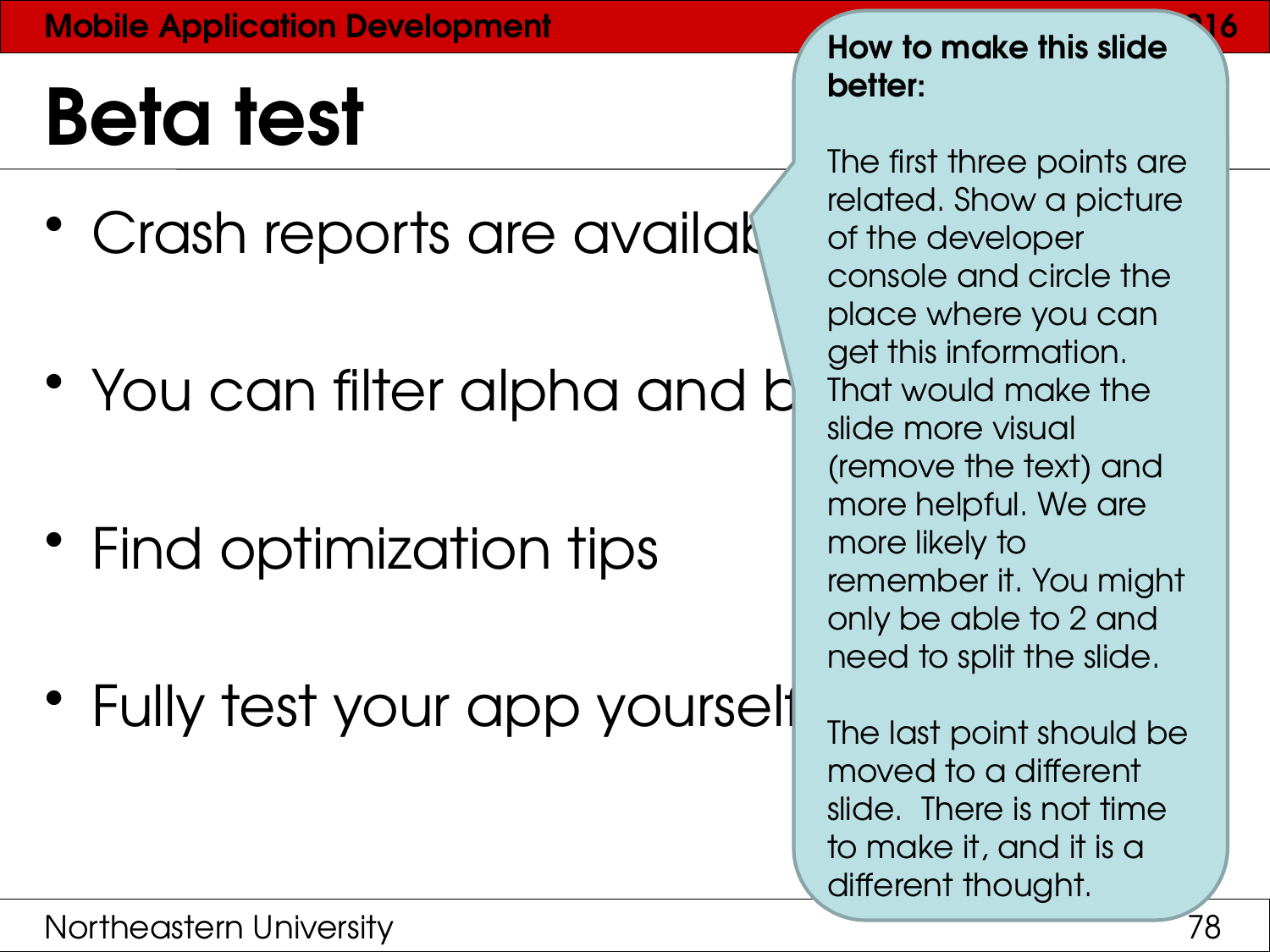

How to make this slide better:

The first three points are related. Show a picture of the developer console and circle the place where you can get this information. That would make the slide more visual (remove the text) and more helpful. We are more likely to remember it. You might only be able to 2 and need to split the slide.

The last point should be moved to a different slide.  There is not time to make it, and it is a different thought.
# Beta test
Crash reports are available

You can filter alpha and beta reports

Find optimization tips

Fully test your app yourself too!